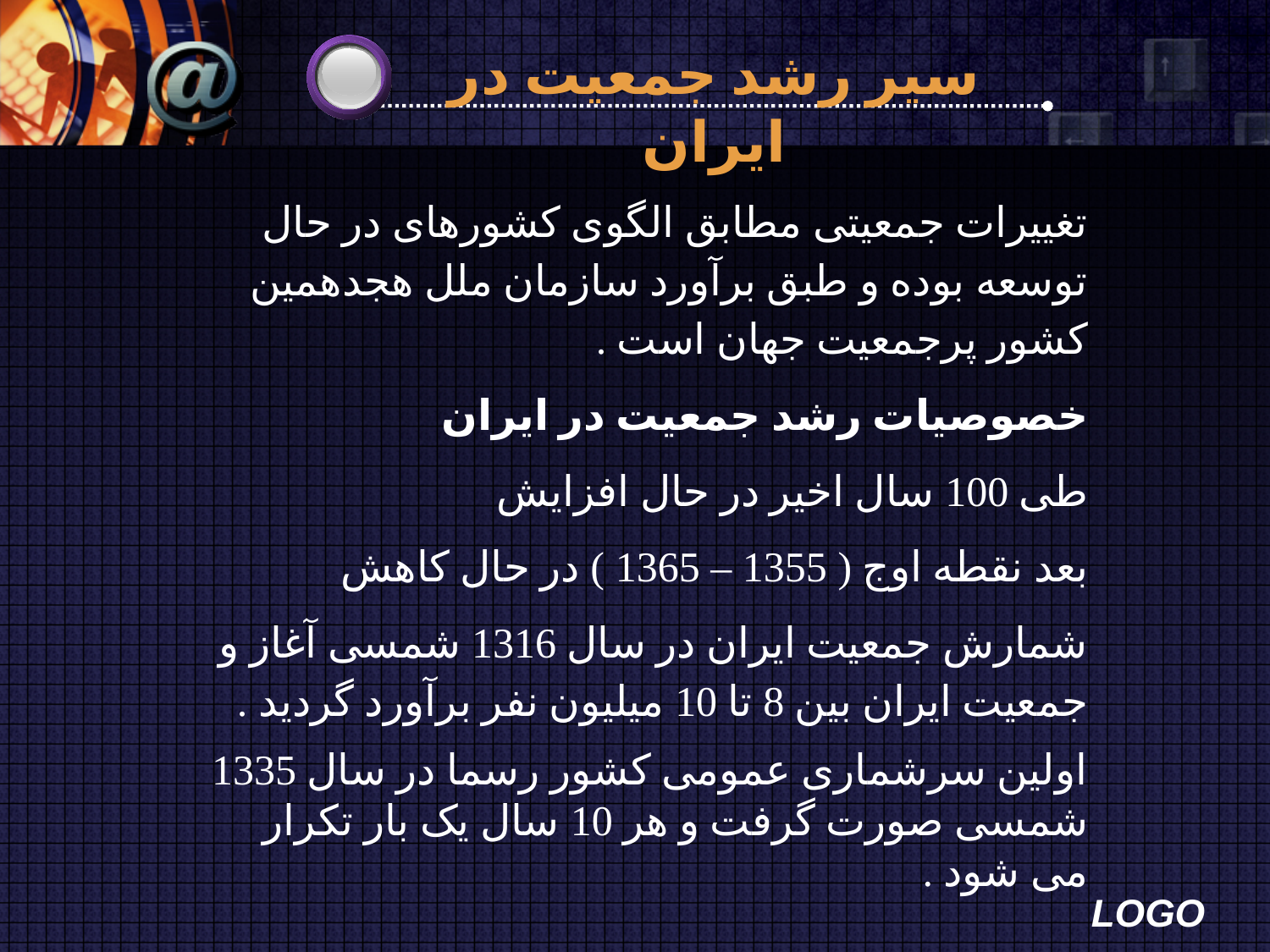

سیر رشد جمعیت در ایران

3

تغییرات جمعیتی مطابق الگوی کشورهای در حال توسعه بوده و طبق برآورد سازمان ملل هجدهمین کشور پرجمعیت جهان است .
خصوصیات رشد جمعیت در ایران
طی 100 سال اخیر در حال افزایش
بعد نقطه اوج ( 1355 – 1365 ) در حال کاهش
شمارش جمعیت ایران در سال 1316 شمسی آغاز و جمعیت ایران بین 8 تا 10 میلیون نفر برآورد گردید .
اولین سرشماری عمومی کشور رسما در سال 1335 شمسی صورت گرفت و هر 10 سال یک بار تکرار می شود .